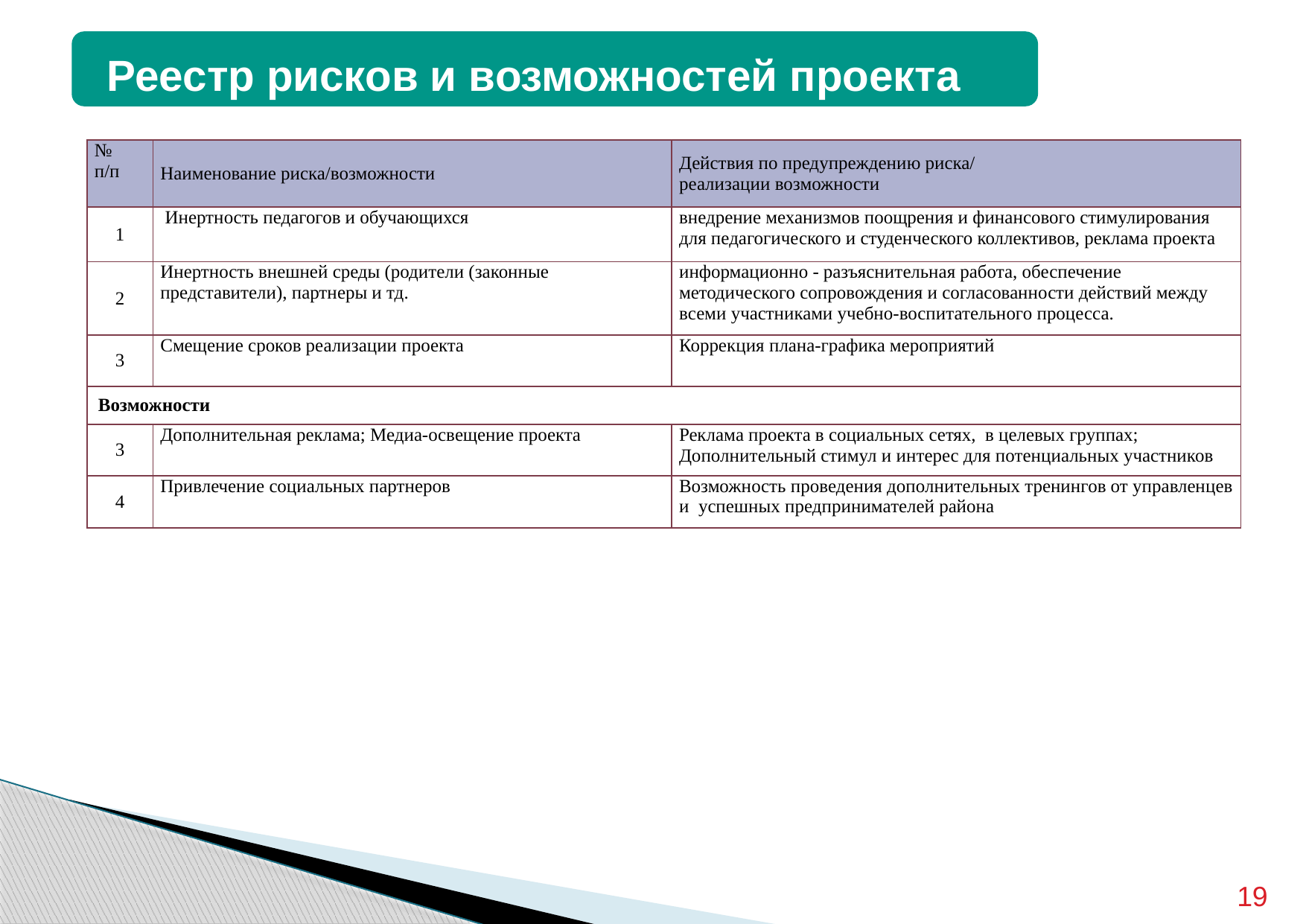

# Реестр рисков и возможностей проекта
| № п/п | Наименование риска/возможности | Действия по предупреждению риска/ реализации возможности |
| --- | --- | --- |
| 1 | Инертность педагогов и обучающихся | внедрение механизмов поощрения и финансового стимулирования для педагогического и студенческого коллективов, реклама проекта |
| 2 | Инертность внешней среды (родители (законные представители), партнеры и тд. | информационно - разъяснительная работа, обеспечение методического сопровождения и согласованности действий между всеми участниками учебно-воспитательного процесса. |
| 3 | Смещение сроков реализации проекта | Коррекция плана-графика мероприятий |
| Возможности |  |  |
| 3 | Дополнительная реклама; Медиа-освещение проекта | Реклама проекта в социальных сетях, в целевых группах; Дополнительный стимул и интерес для потенциальных участников |
| 4 | Привлечение социальных партнеров | Возможность проведения дополнительных тренингов от управленцев и успешных предпринимателей района |